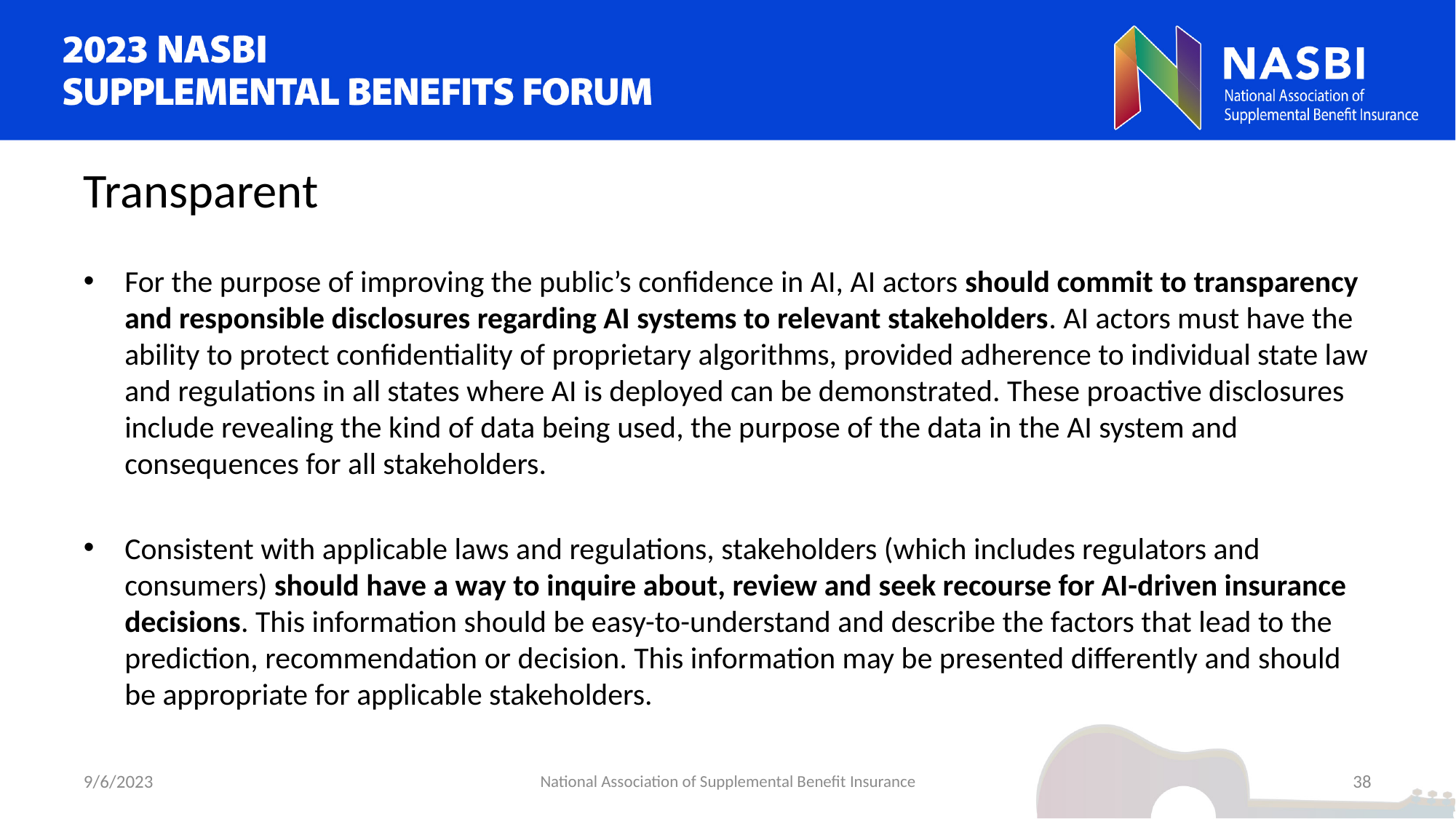

Transparent

For the purpose of improving the public’s confidence in AI, AI actors should commit to transparency and responsible disclosures regarding AI systems to relevant stakeholders. AI actors must have the ability to protect confidentiality of proprietary algorithms, provided adherence to individual state law and regulations in all states where AI is deployed can be demonstrated. These proactive disclosures include revealing the kind of data being used, the purpose of the data in the AI system and consequences for all stakeholders.

Consistent with applicable laws and regulations, stakeholders (which includes regulators and consumers) should have a way to inquire about, review and seek recourse for AI-driven insurance decisions. This information should be easy-to-understand and describe the factors that lead to the prediction, recommendation or decision. This information may be presented differently and should be appropriate for applicable stakeholders.

9/6/2023
National Association of Supplemental Benefit Insurance
38